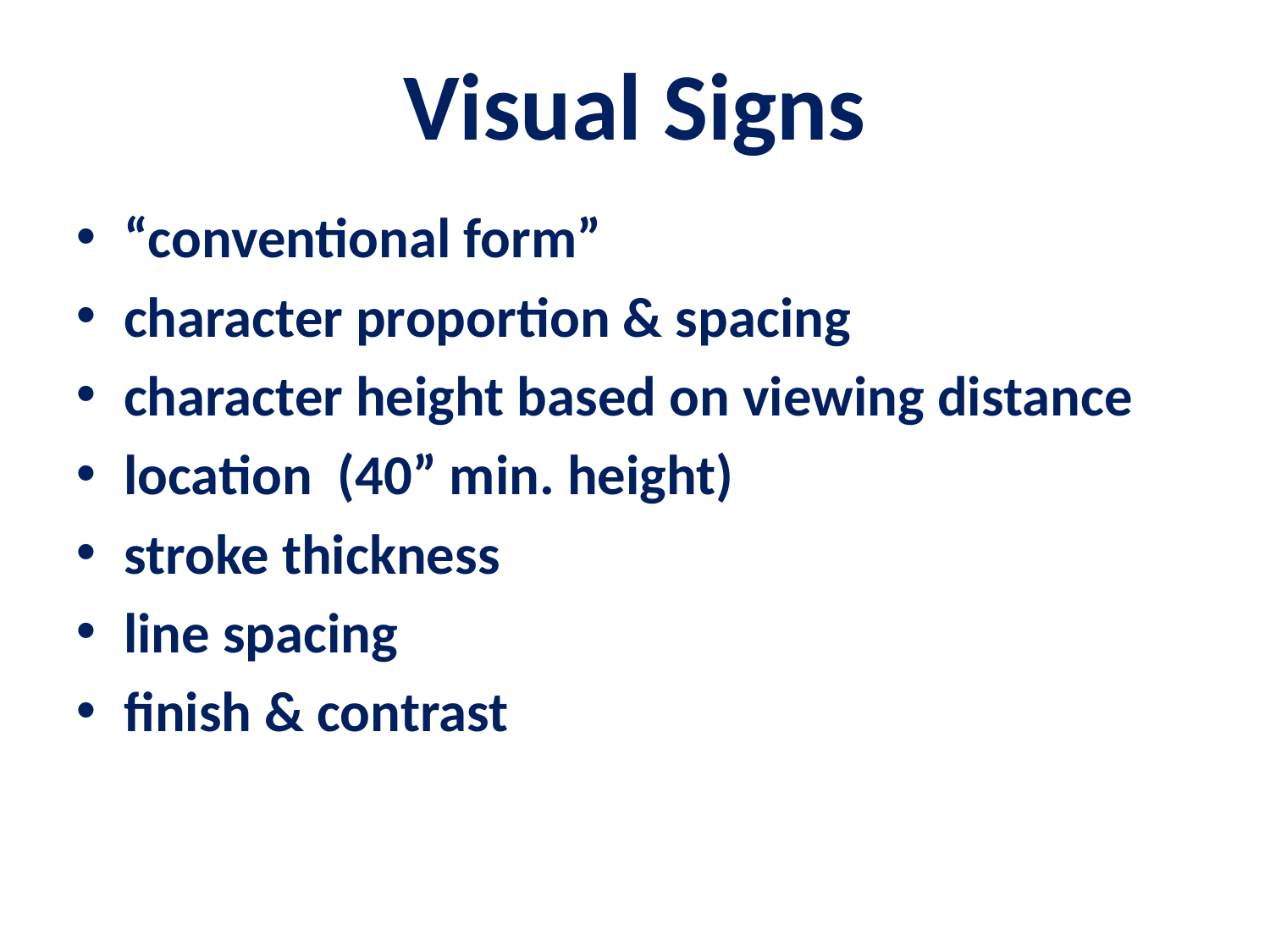

# Visual Signs

“conventional form”
character proportion & spacing
character height based on viewing distance
location  (40” min. height)
stroke thickness
line spacing
finish & contrast